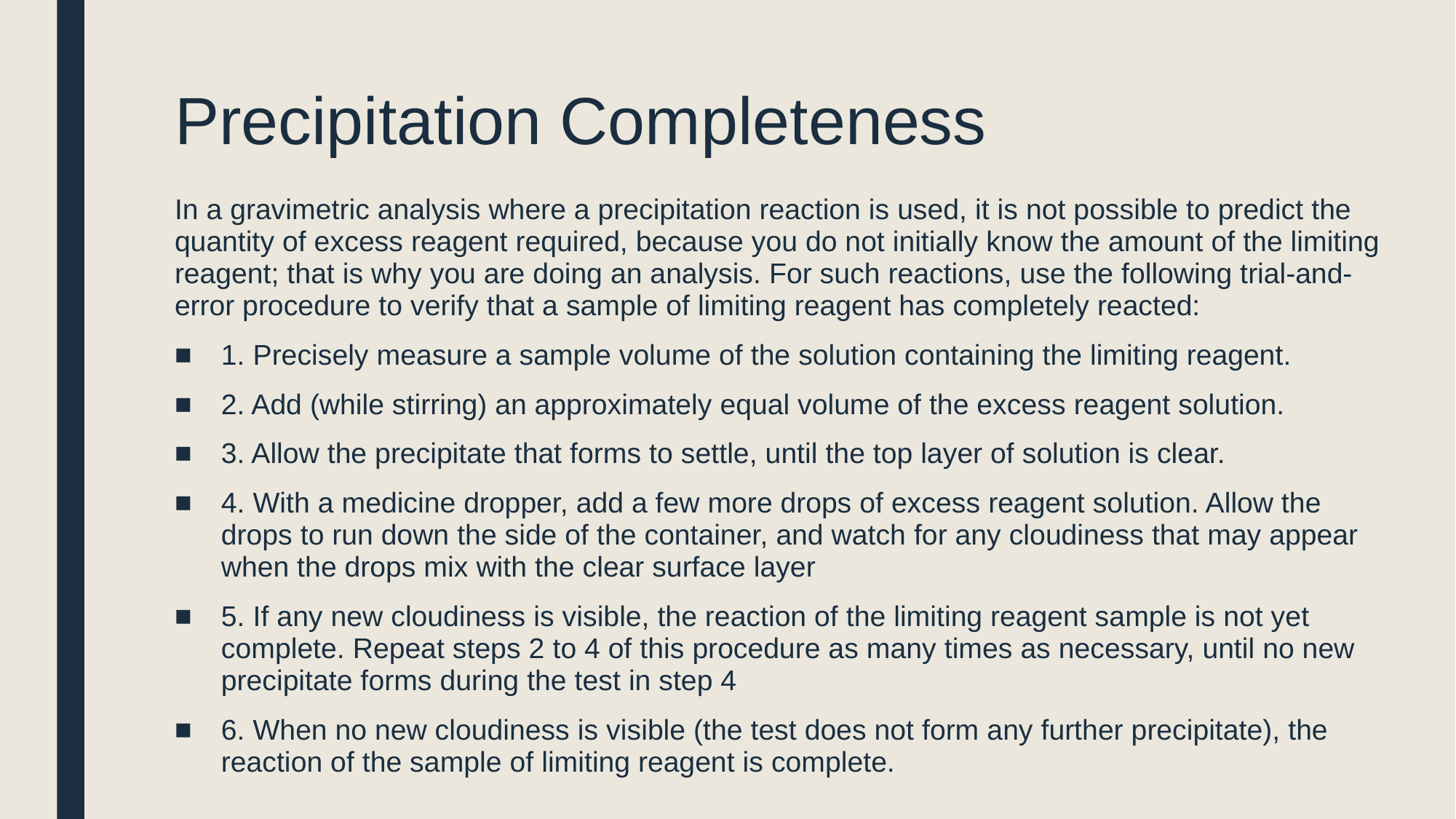

# Precipitation Completeness
In a gravimetric analysis where a precipitation reaction is used, it is not possible to predict the quantity of excess reagent required, because you do not initially know the amount of the limiting reagent; that is why you are doing an analysis. For such reactions, use the following trial-and-error procedure to verify that a sample of limiting reagent has completely reacted:
1. Precisely measure a sample volume of the solution containing the limiting reagent.
2. Add (while stirring) an approximately equal volume of the excess reagent solution.
3. Allow the precipitate that forms to settle, until the top layer of solution is clear.
4. With a medicine dropper, add a few more drops of excess reagent solution. Allow the drops to run down the side of the container, and watch for any cloudiness that may appear when the drops mix with the clear surface layer
5. If any new cloudiness is visible, the reaction of the limiting reagent sample is not yet complete. Repeat steps 2 to 4 of this procedure as many times as necessary, until no new precipitate forms during the test in step 4
6. When no new cloudiness is visible (the test does not form any further precipitate), the reaction of the sample of limiting reagent is complete.